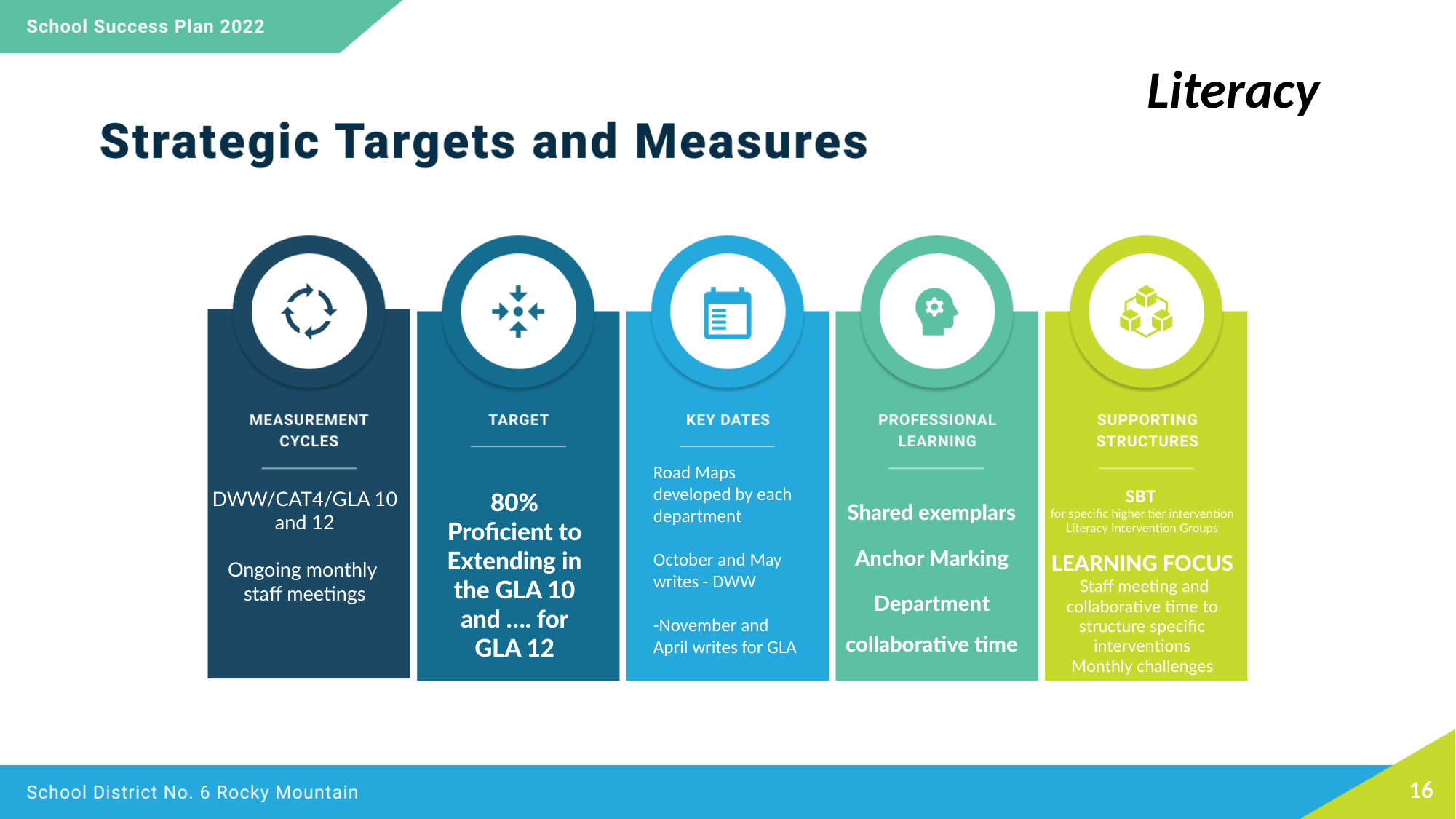

Literacy
Road Maps developed by each department

October and May writes - DWW

-November and April writes for GLA
DWW/CAT4/GLA 10 and 12

Ongoing monthly
 staff meetings
80% Proficient to Extending in the GLA 10 and …. for GLA 12

SBT
for specific higher tier intervention
Literacy Intervention Groups
Shared exemplars
Anchor Marking
Department collaborative time
LEARNING FOCUS
 Staff meeting and collaborative time to structure specific interventions
Monthly challenges
16